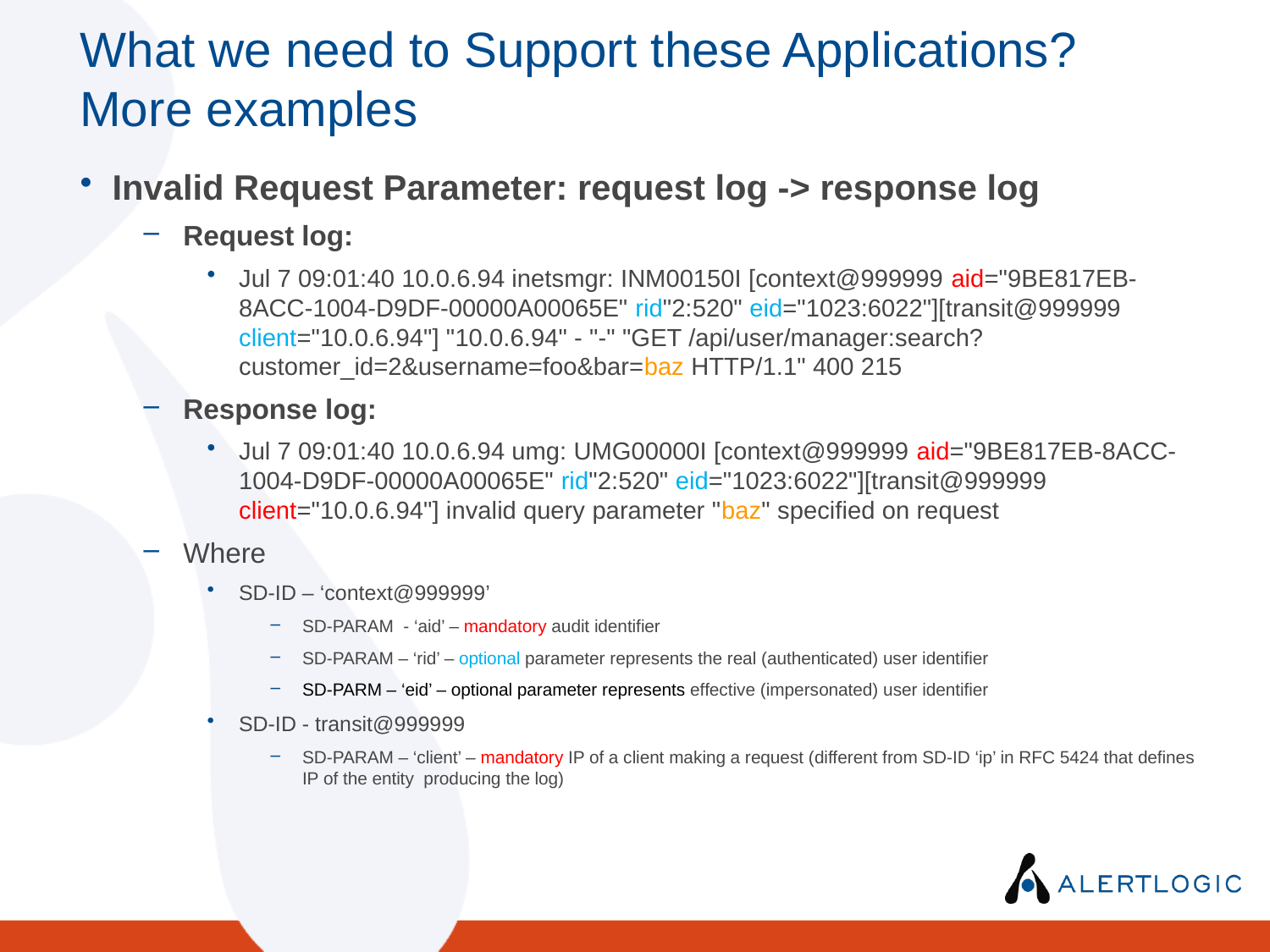

# What we need to Support these Applications? More examples
Invalid Request Parameter: request log -> response log
Request log:
Jul 7 09:01:40 10.0.6.94 inetsmgr: INM00150I [context@999999 aid="9BE817EB-8ACC-1004-D9DF-00000A00065E" rid"2:520" eid="1023:6022"][transit@999999 client="10.0.6.94"] "10.0.6.94" - "-" "GET /api/user/manager:search?customer_id=2&username=foo&bar=baz HTTP/1.1" 400 215
Response log:
Jul 7 09:01:40 10.0.6.94 umg: UMG00000I [context@999999 aid="9BE817EB-8ACC-1004-D9DF-00000A00065E" rid"2:520" eid="1023:6022"][transit@999999 client="10.0.6.94"] invalid query parameter "baz" specified on request
Where
SD-ID – ‘context@999999’
SD-PARAM  - ‘aid’ – mandatory audit identifier
SD-PARAM – ‘rid’ – optional parameter represents the real (authenticated) user identifier
SD-PARM – ‘eid’ – optional parameter represents effective (impersonated) user identifier
SD-ID - transit@999999
SD-PARAM – ‘client’ – mandatory IP of a client making a request (different from SD-ID ‘ip’ in RFC 5424 that defines IP of the entity  producing the log)